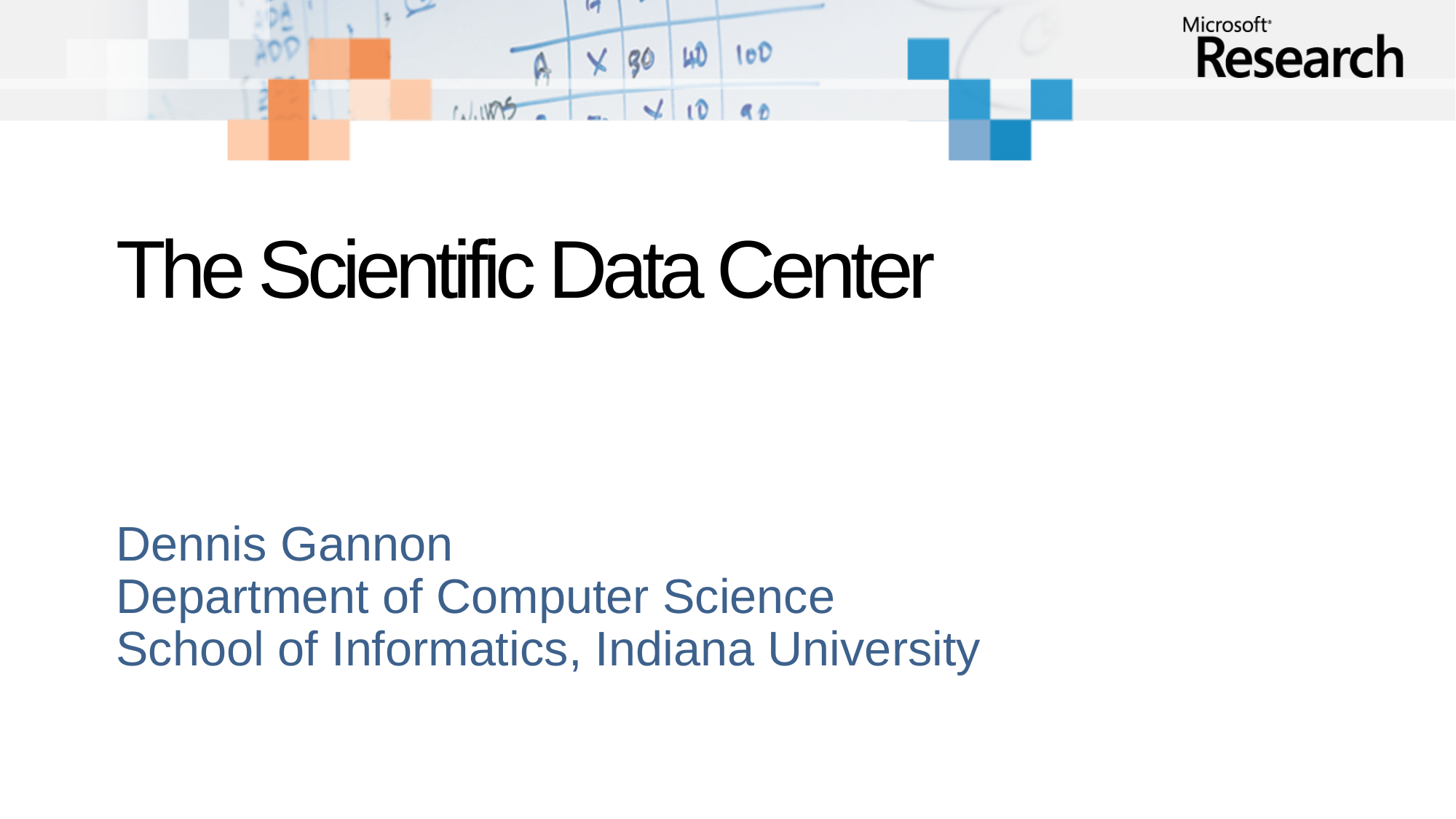

# The Scientific Data Center
Dennis Gannon
Department of Computer Science
School of Informatics, Indiana University